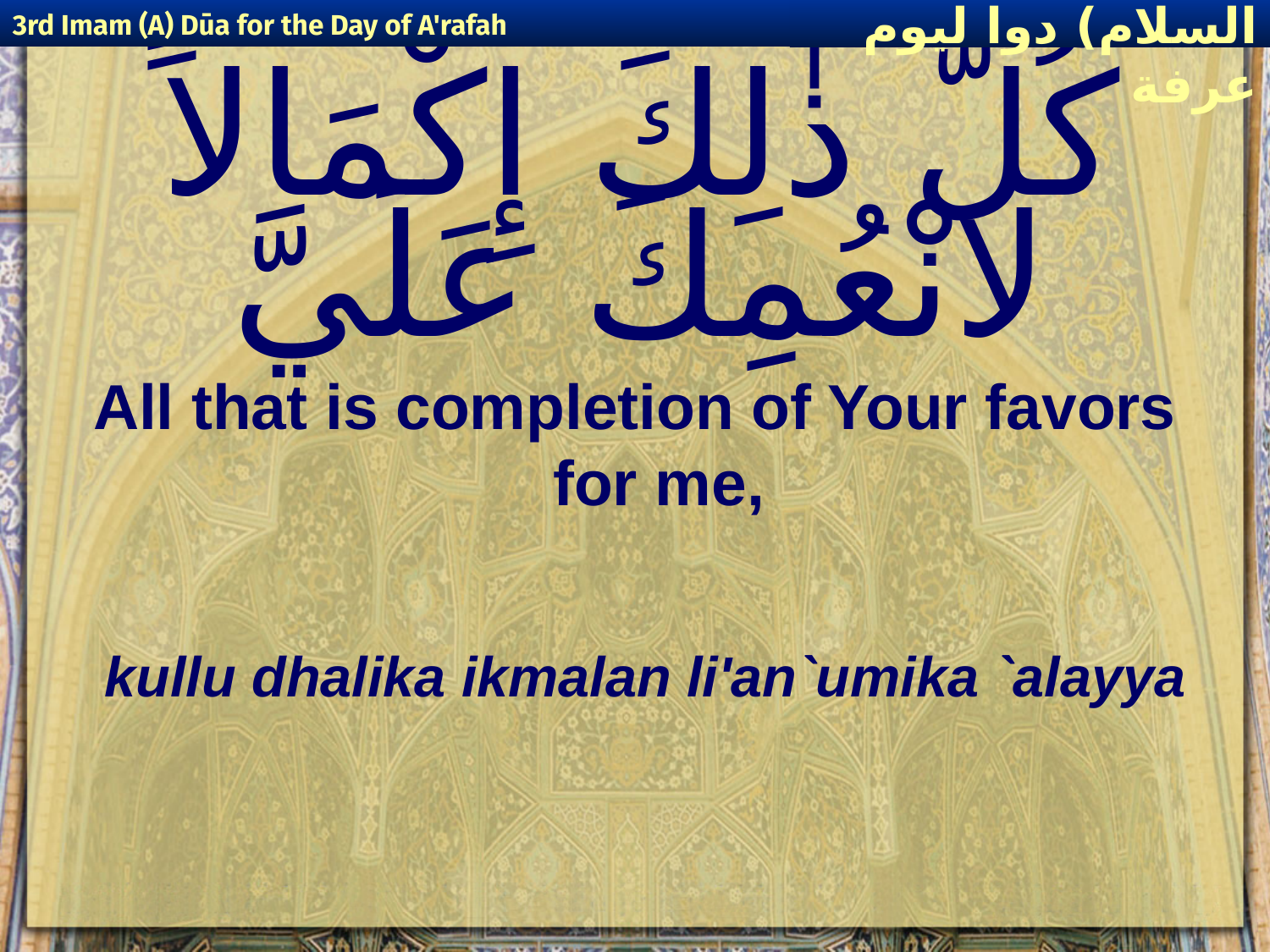

3rd Imam (A) Dūa for the Day of A'rafah
إمام حسين(عليه السلام) دوا ليوم عرفة
# كُلُّ ذٰلِكَ إِكْمَالاً لانْعُمِكَ عَلَيَّ
All that is completion of Your favors for me,
kullu dhalika ikmalan li'an`umika `alayya